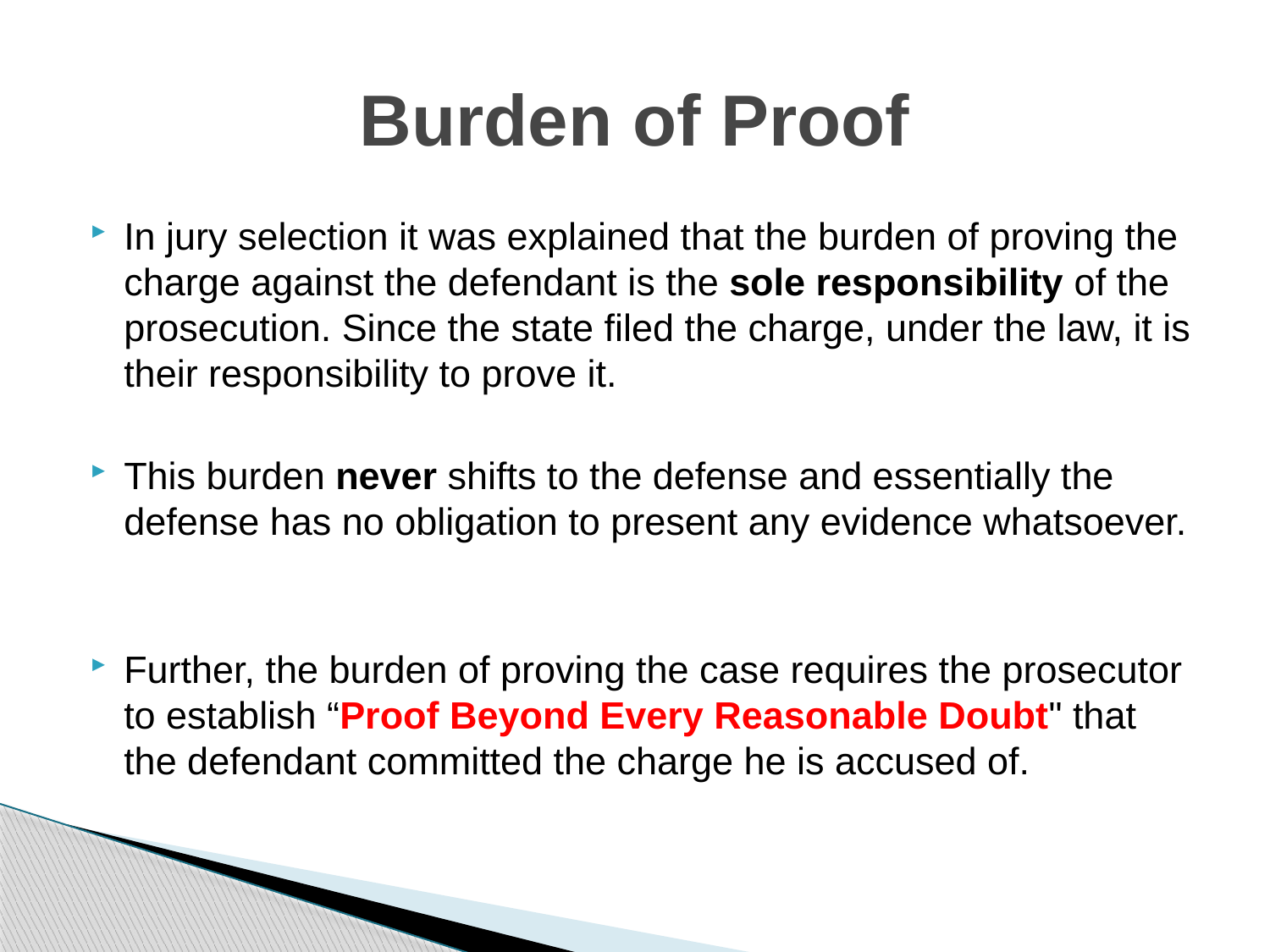

# Burden of Proof
In jury selection it was explained that the burden of proving the charge against the defendant is the sole responsibility of the prosecution. Since the state filed the charge, under the law, it is their responsibility to prove it.

This burden never shifts to the defense and essentially the defense has no obligation to present any evidence whatsoever.

Further, the burden of proving the case requires the prosecutor to establish “Proof Beyond Every Reasonable Doubt" that the defendant committed the charge he is accused of.